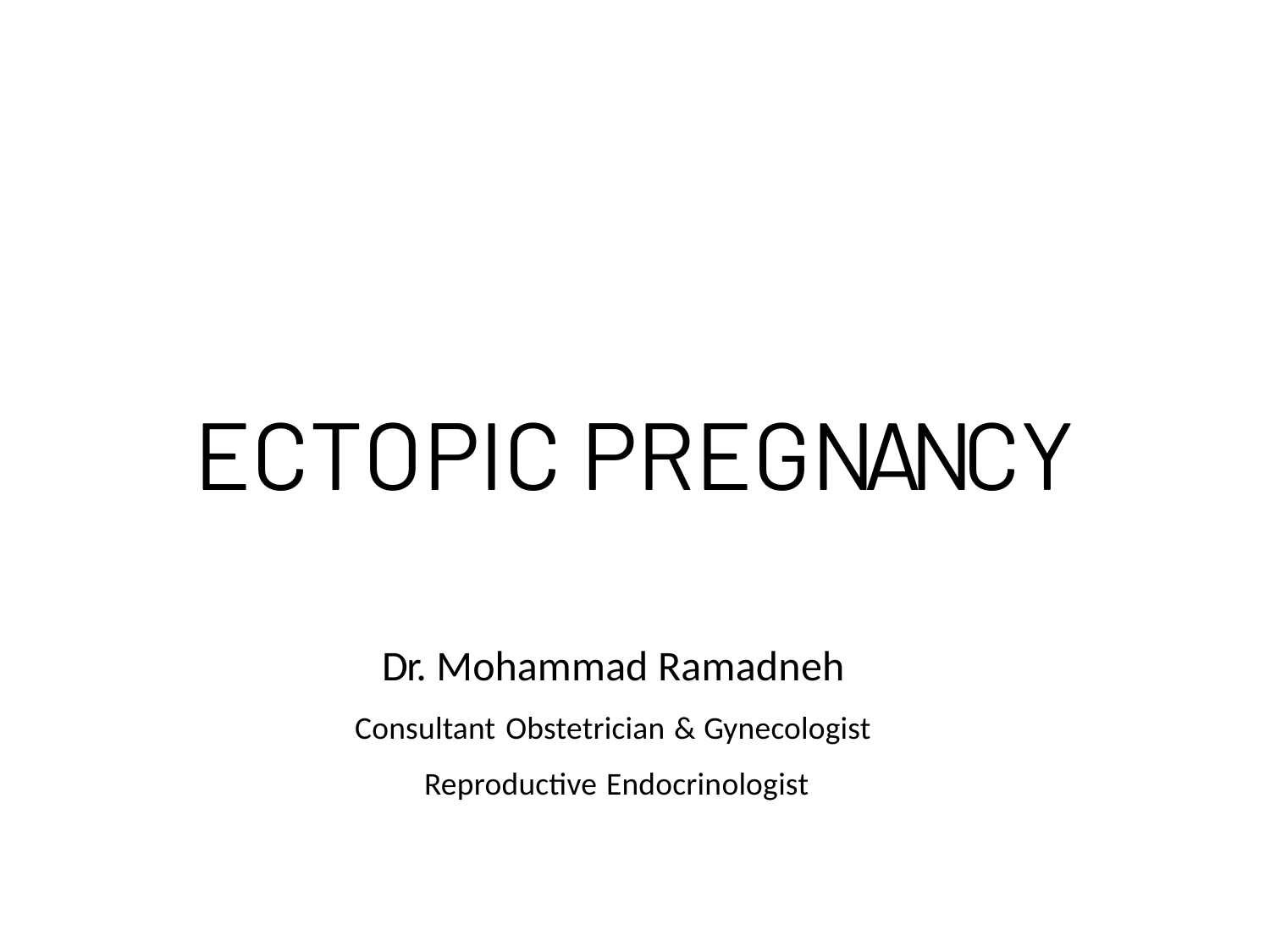

# ECTOPIC PREGNANCY
Dr. Mohammad Ramadneh
Consultant Obstetrician & Gynecologist  Reproductive Endocrinologist